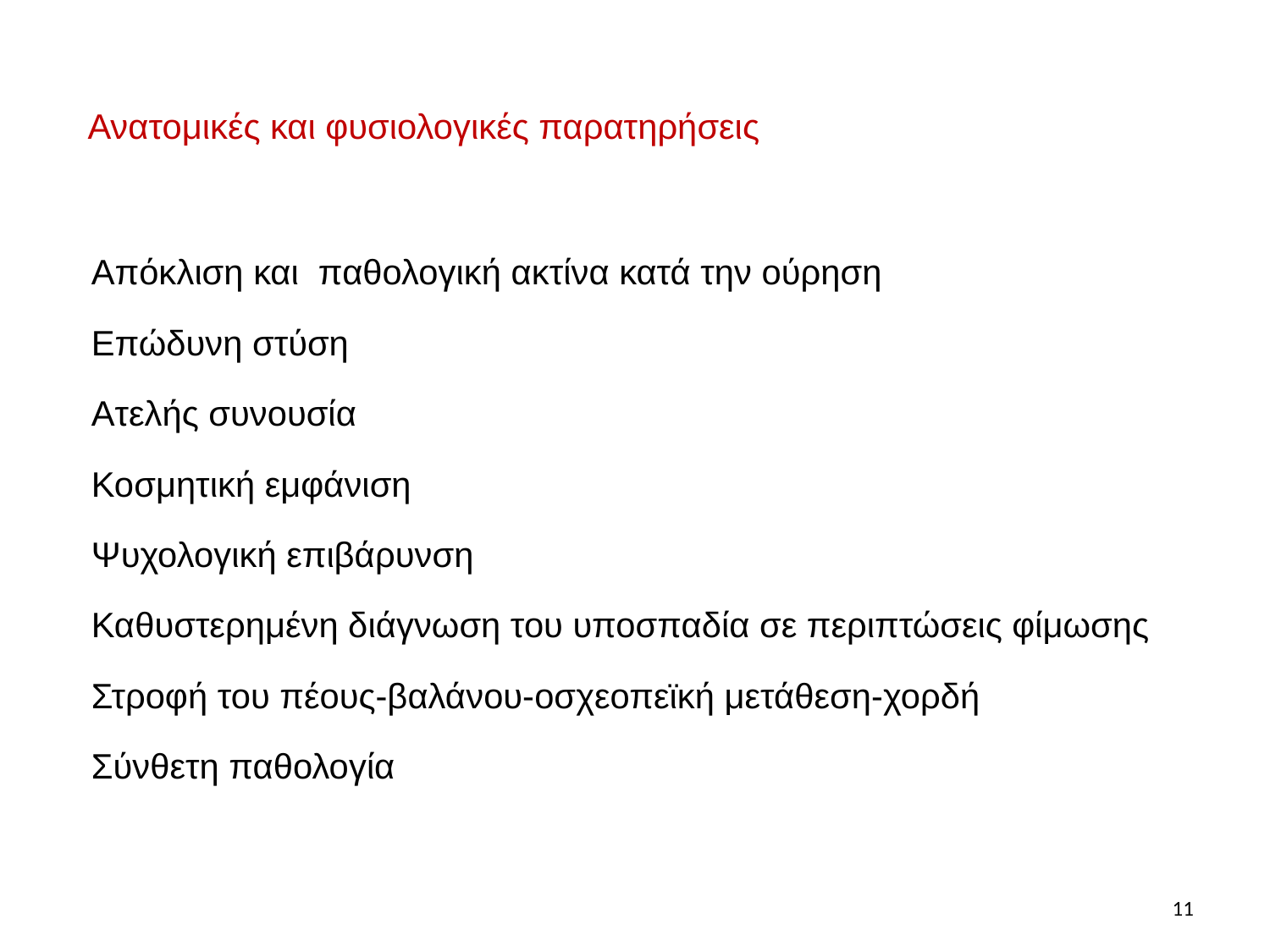

# Ανατομικές και φυσιολογικές παρατηρήσεις
Απόκλιση και  παθολογική ακτίνα κατά την ούρηση
Επώδυνη στύση
Ατελής συνουσία
Κοσμητική εμφάνιση
Ψυχολογική επιβάρυνση
Καθυστερημένη διάγνωση του υποσπαδία σε περιπτώσεις φίμωσης
Στροφή του πέους-βαλάνου-οσχεοπεϊκή μετάθεση-χορδή
Σύνθετη παθολογία
11